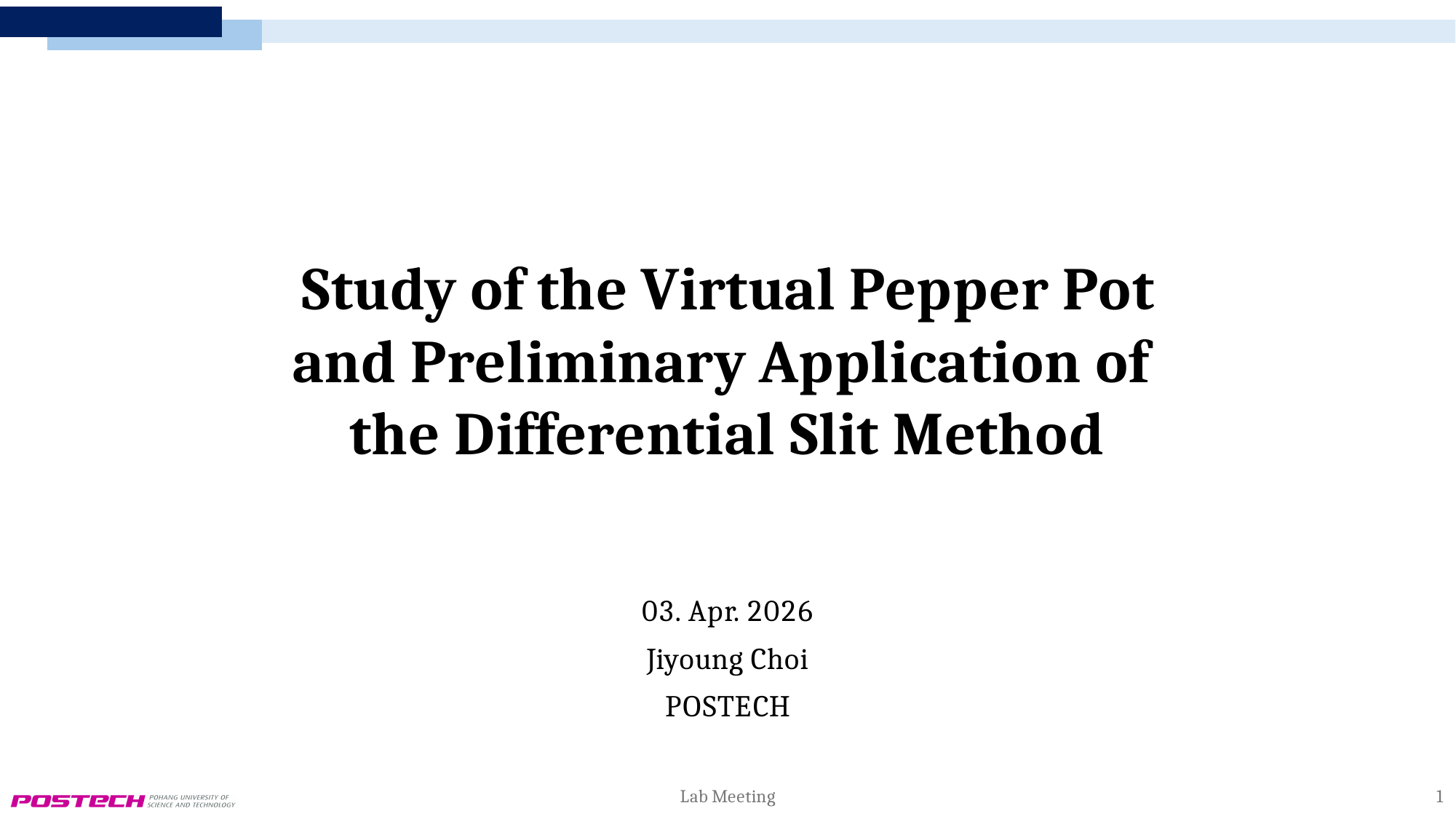

# Study of the Virtual Pepper Pot and Preliminary Application of the Differential Slit Method
03. Apr. 2026
Jiyoung Choi
POSTECH
1
Lab Meeting